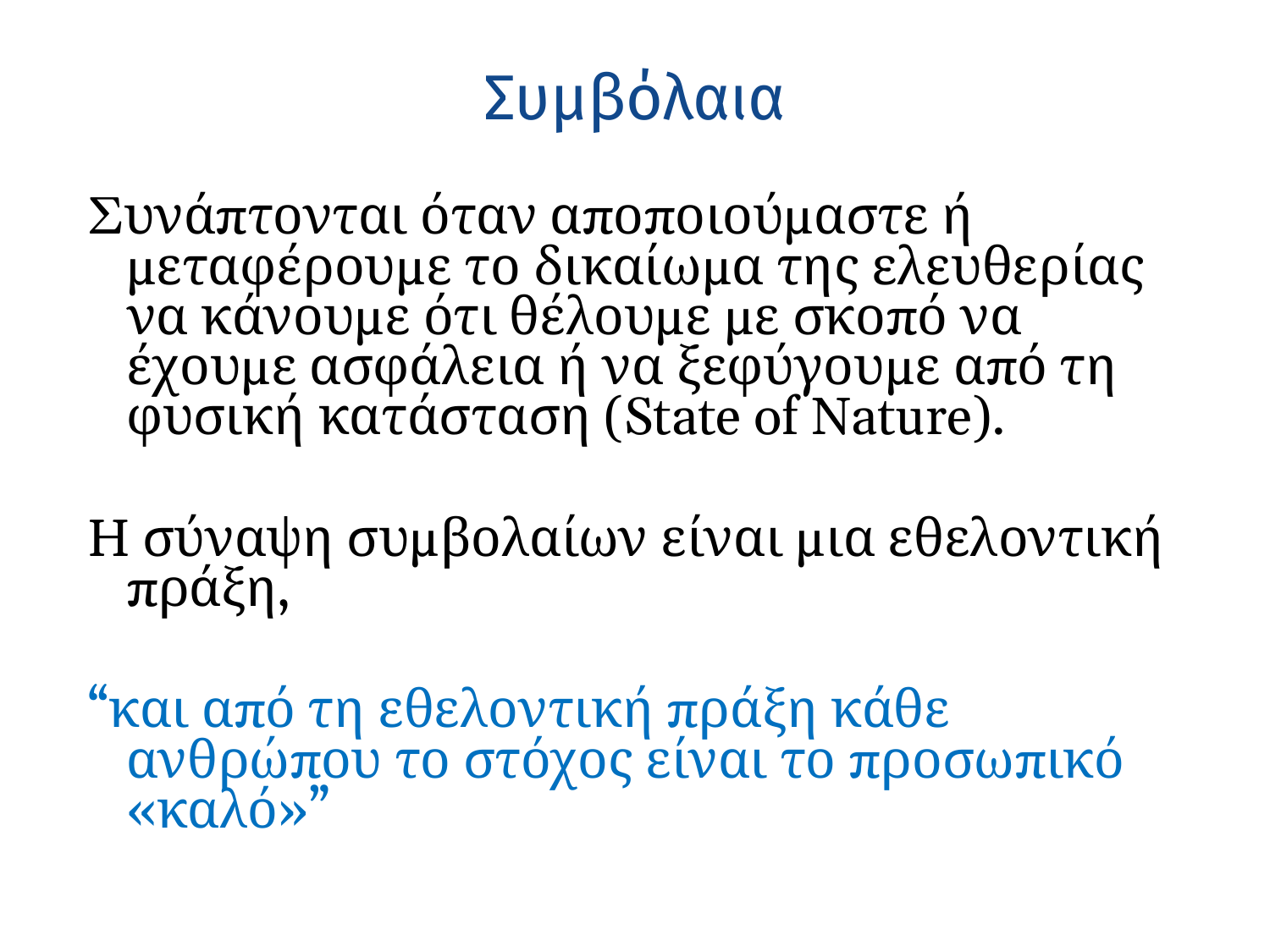

# Συμβόλαια
Συνάπτονται όταν αποποιούμαστε ή μεταφέρουμε το δικαίωμα της ελευθερίας να κάνουμε ότι θέλουμε με σκοπό να έχουμε ασφάλεια ή να ξεφύγουμε από τη φυσική κατάσταση (State of Nature).

Η σύναψη συμβολαίων είναι μια εθελοντική πράξη,

“και από τη εθελοντική πράξη κάθε ανθρώπου το στόχος είναι το προσωπικό «καλό»”